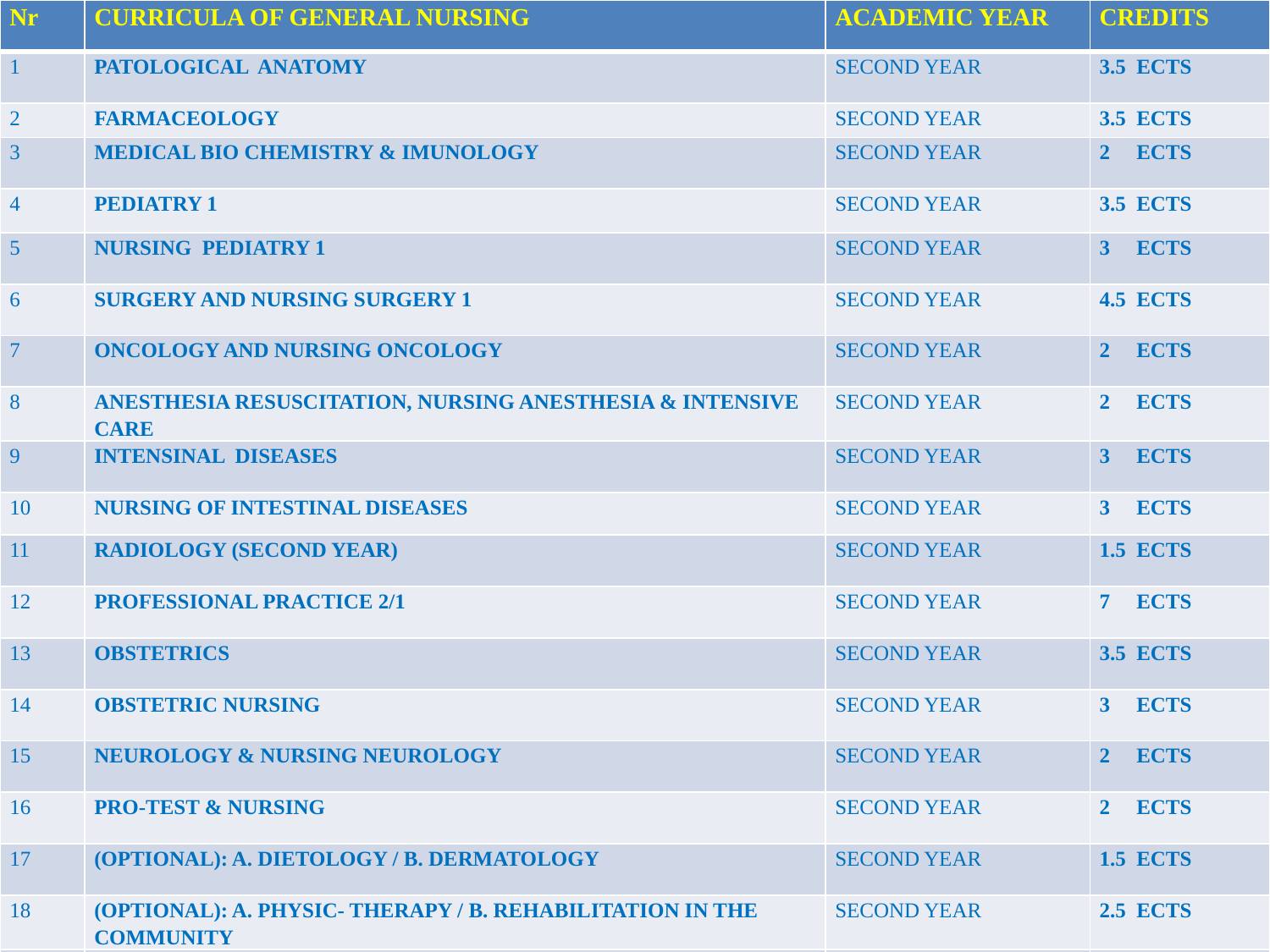

| Nr | CURRICULA OF GENERAL NURSING | ACADEMIC YEAR | CREDITS |
| --- | --- | --- | --- |
| 1 | PATOLOGICAL ANATOMY | SECOND YEAR | 3.5 ECTS |
| 2 | FARMACEOLOGY | SECOND YEAR | 3.5 ECTS |
| 3 | MEDICAL BIO CHEMISTRY & IMUNOLOGY | SECOND YEAR | 2 ECTS |
| 4 | PEDIATRY 1 | SECOND YEAR | 3.5 ECTS |
| 5 | NURSING PEDIATRY 1 | SECOND YEAR | 3 ECTS |
| 6 | SURGERY AND NURSING SURGERY 1 | SECOND YEAR | 4.5 ECTS |
| 7 | ONCOLOGY AND NURSING ONCOLOGY | SECOND YEAR | 2 ECTS |
| 8 | ANESTHESIA RESUSCITATION, NURSING ANESTHESIA & INTENSIVE CARE | SECOND YEAR | 2 ECTS |
| 9 | INTENSINAL DISEASES | SECOND YEAR | 3 ECTS |
| 10 | NURSING OF INTESTINAL DISEASES | SECOND YEAR | 3 ECTS |
| 11 | RADIOLOGY (SECOND YEAR) | SECOND YEAR | 1.5 ECTS |
| 12 | PROFESSIONAL PRACTICE 2/1 | SECOND YEAR | 7 ECTS |
| 13 | OBSTETRICS | SECOND YEAR | 3.5 ECTS |
| 14 | OBSTETRIC NURSING | SECOND YEAR | 3 ECTS |
| 15 | NEUROLOGY & NURSING NEUROLOGY | SECOND YEAR | 2 ECTS |
| 16 | PRO-TEST & NURSING | SECOND YEAR | 2 ECTS |
| 17 | (OPTIONAL): A. DIETOLOGY / B. DERMATOLOGY | SECOND YEAR | 1.5 ECTS |
| 18 | (OPTIONAL): A. PHYSIC- THERAPY / B. REHABILITATION IN THE COMMUNITY | SECOND YEAR | 2.5 ECTS |
| 19 | PROFESSIONAL PRACTICE 2/2 | SECOND YEAR | 7 ECTS |